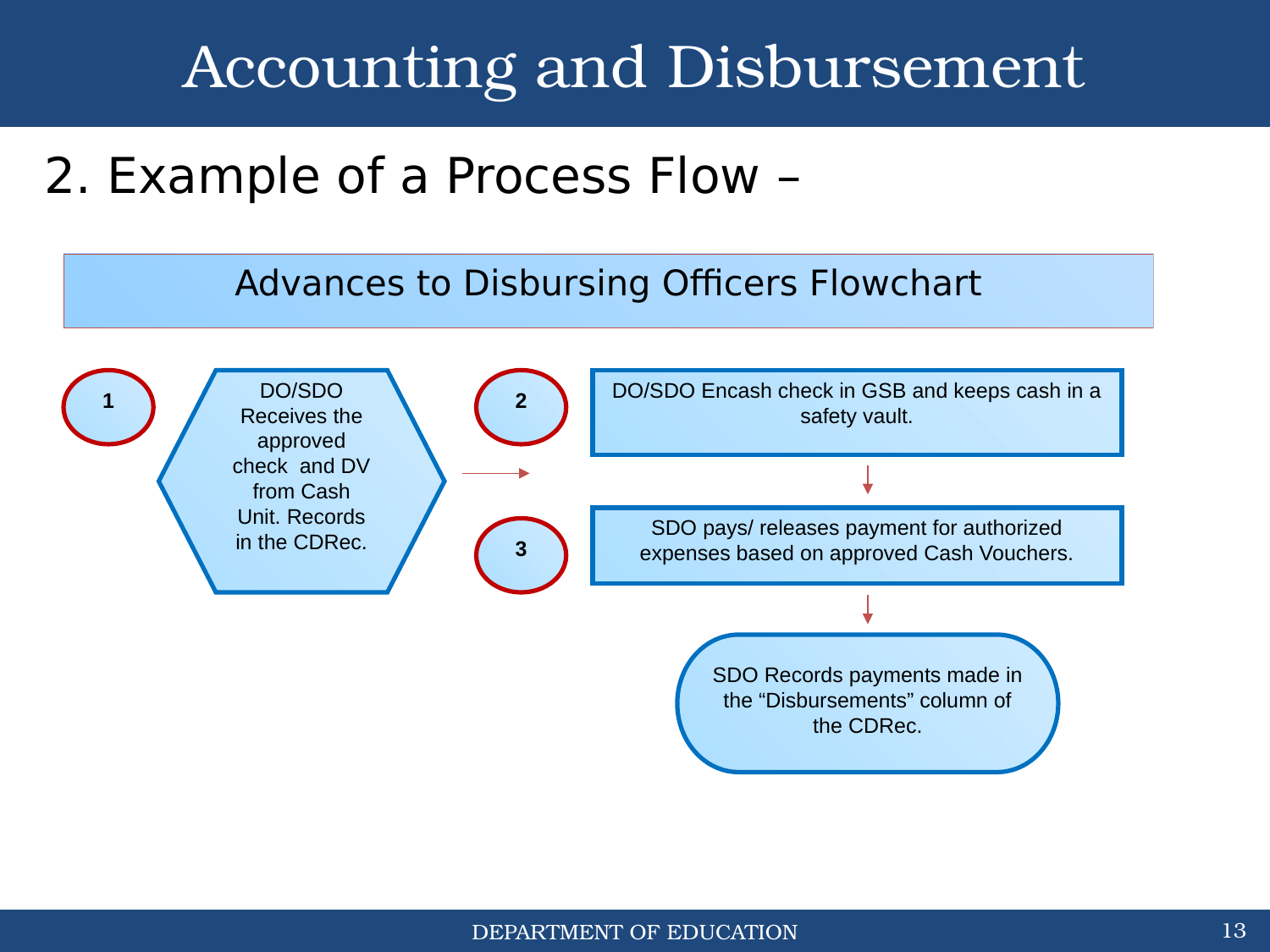

# Accounting and Disbursement
2. Example of a Process Flow –
Advances to Disbursing Officers Flowchart
1
DO/SDO Receives the approved check  and DV from Cash Unit. Records in the CDRec.
2
DO/SDO Encash check in GSB and keeps cash in a safety vault.

SDO pays/ releases payment for authorized expenses based on approved Cash Vouchers.

3
SDO Records payments made in the “Disbursements” column of the CDRec.
13